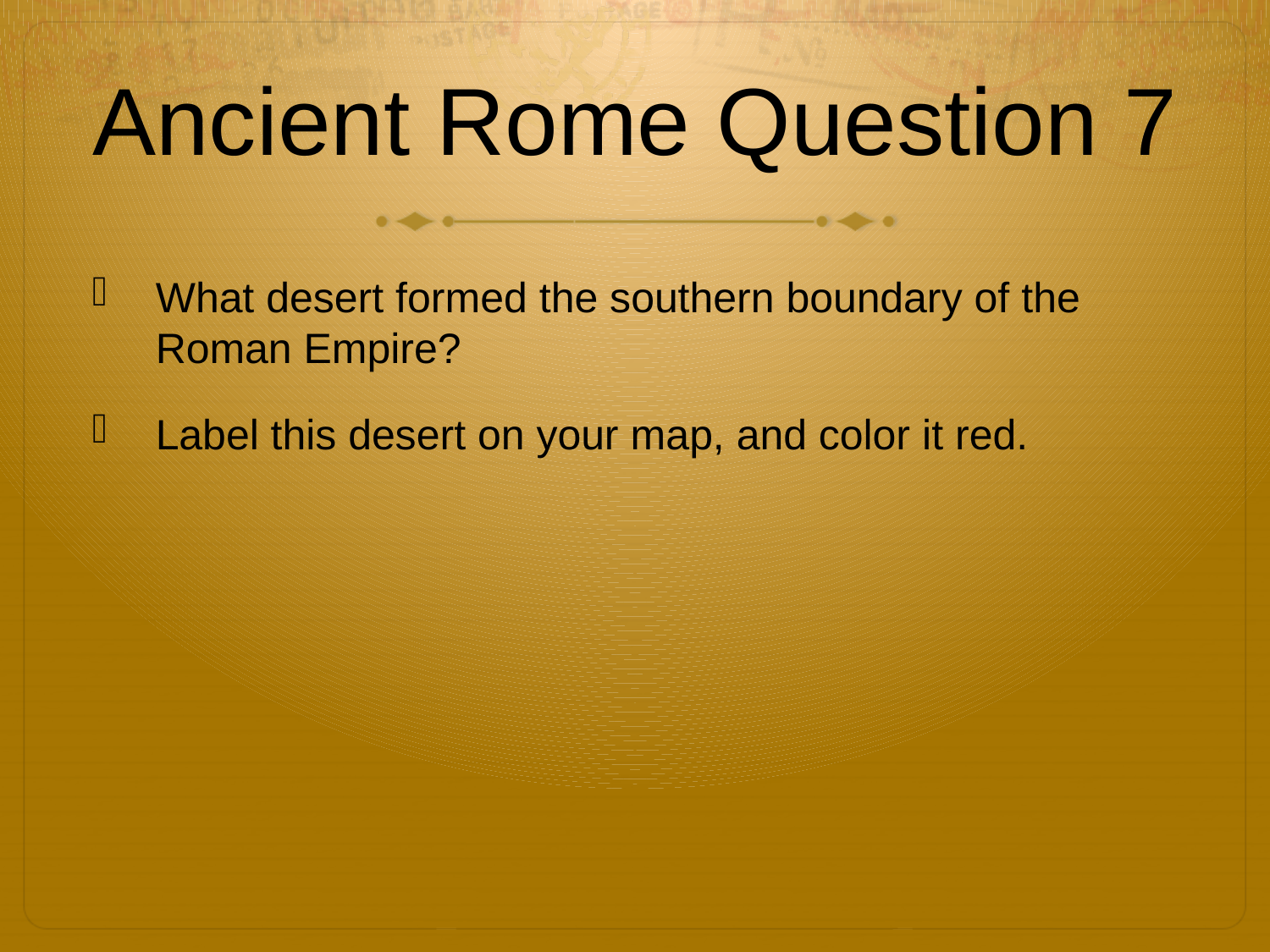

# Ancient Rome Question 7
What desert formed the southern boundary of the Roman Empire?
Label this desert on your map, and color it red.